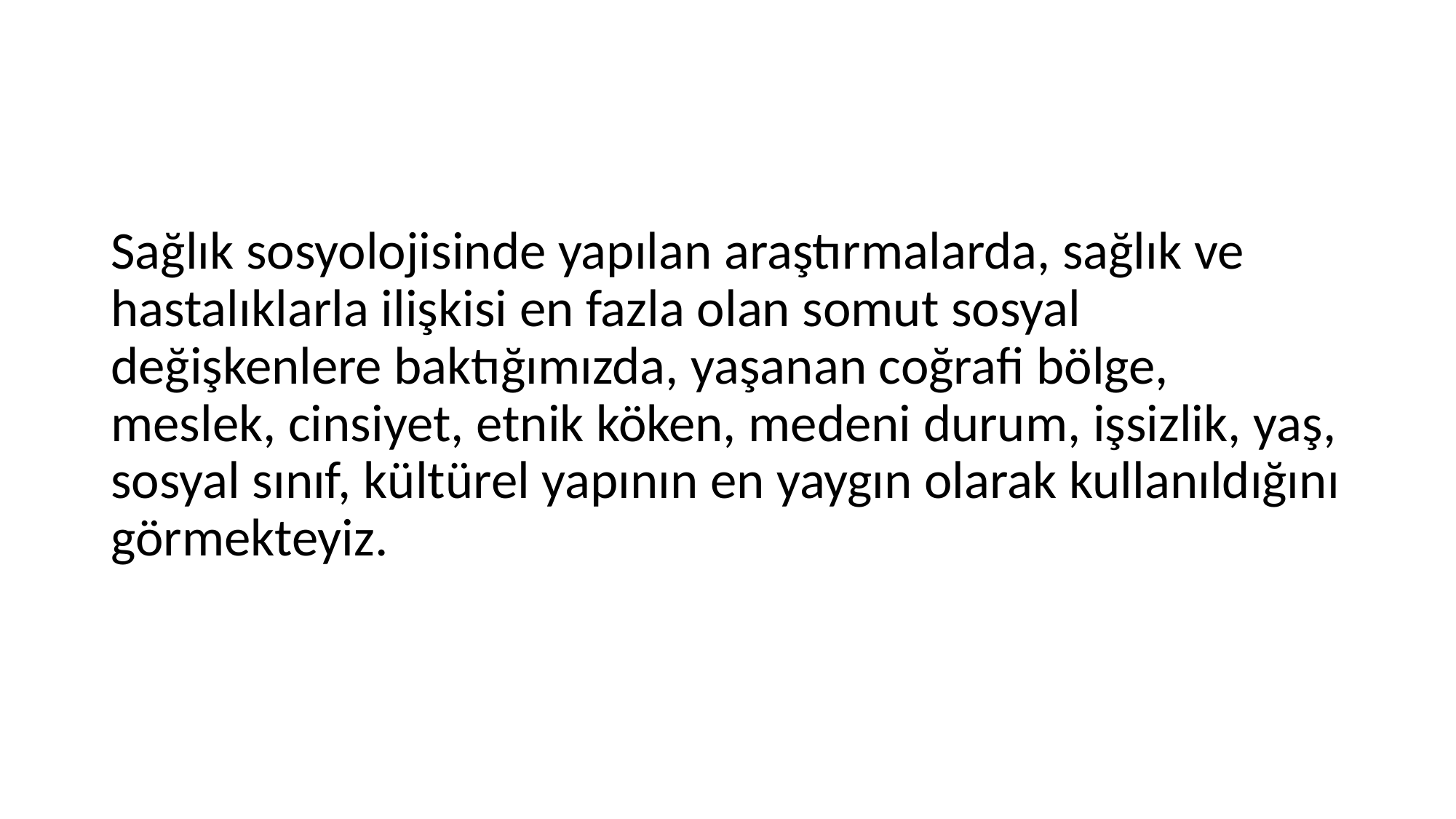

#
Sağlık sosyolojisinde yapılan araştırmalarda, sağlık ve hastalıklarla ilişkisi en fazla olan somut sosyal değişkenlere baktığımızda, yaşanan coğrafi bölge, meslek, cinsiyet, etnik köken, medeni durum, işsizlik, yaş, sosyal sınıf, kültürel yapının en yaygın olarak kullanıldığını görmekteyiz.